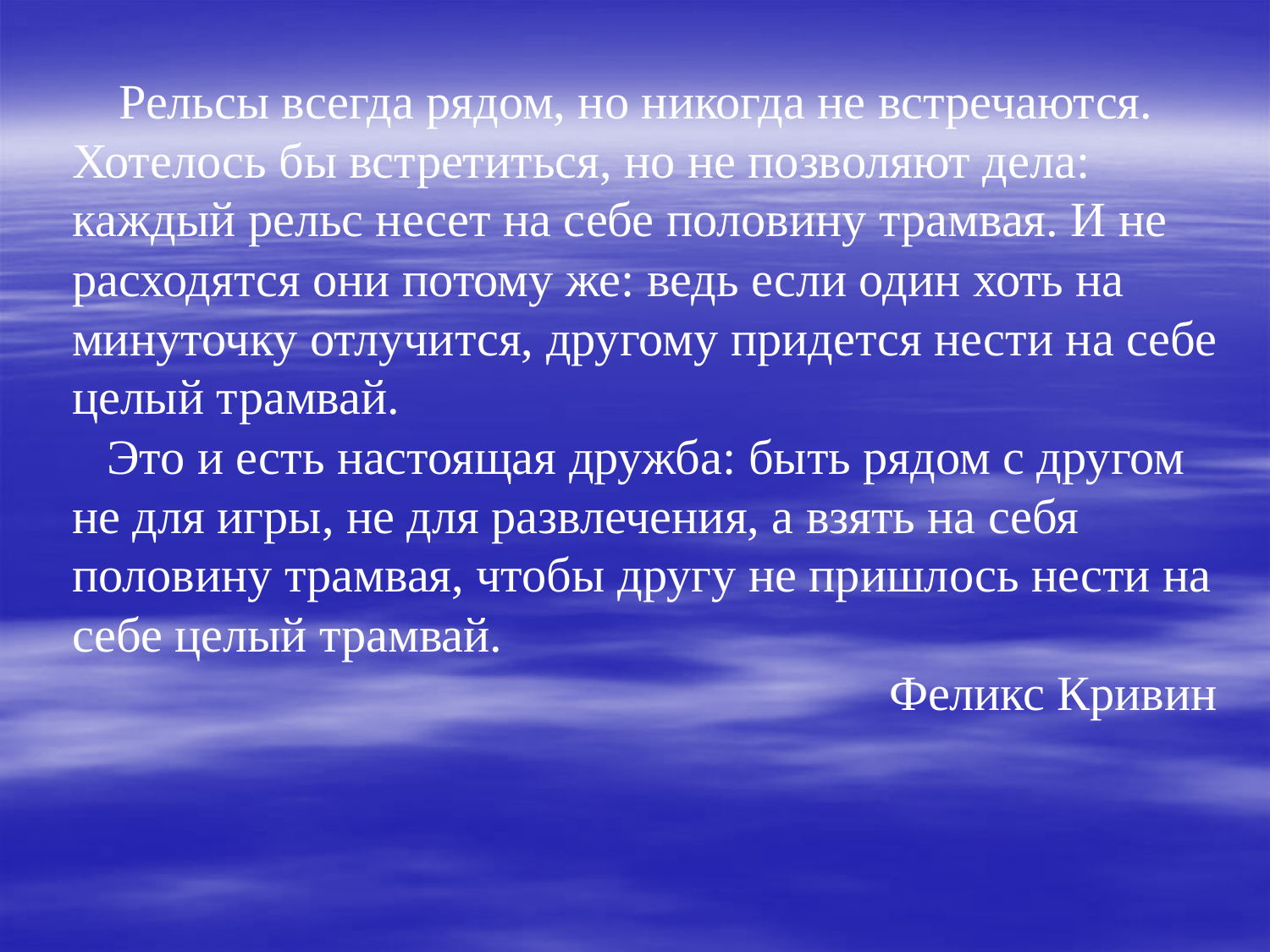

Рельсы всегда рядом, но никогда не встречаются. Хотелось бы встретиться, но не позволяют дела: каждый рельс несет на себе половину трамвая. И не расходятся они потому же: ведь если один хоть на минуточку отлучится, другому придется нести на себе целый трамвай.
  Это и есть настоящая дружба: быть рядом с другом не для игры, не для развлечения, а взять на себя половину трамвая, чтобы другу не пришлось нести на себе целый трамвай.
Феликс Кривин